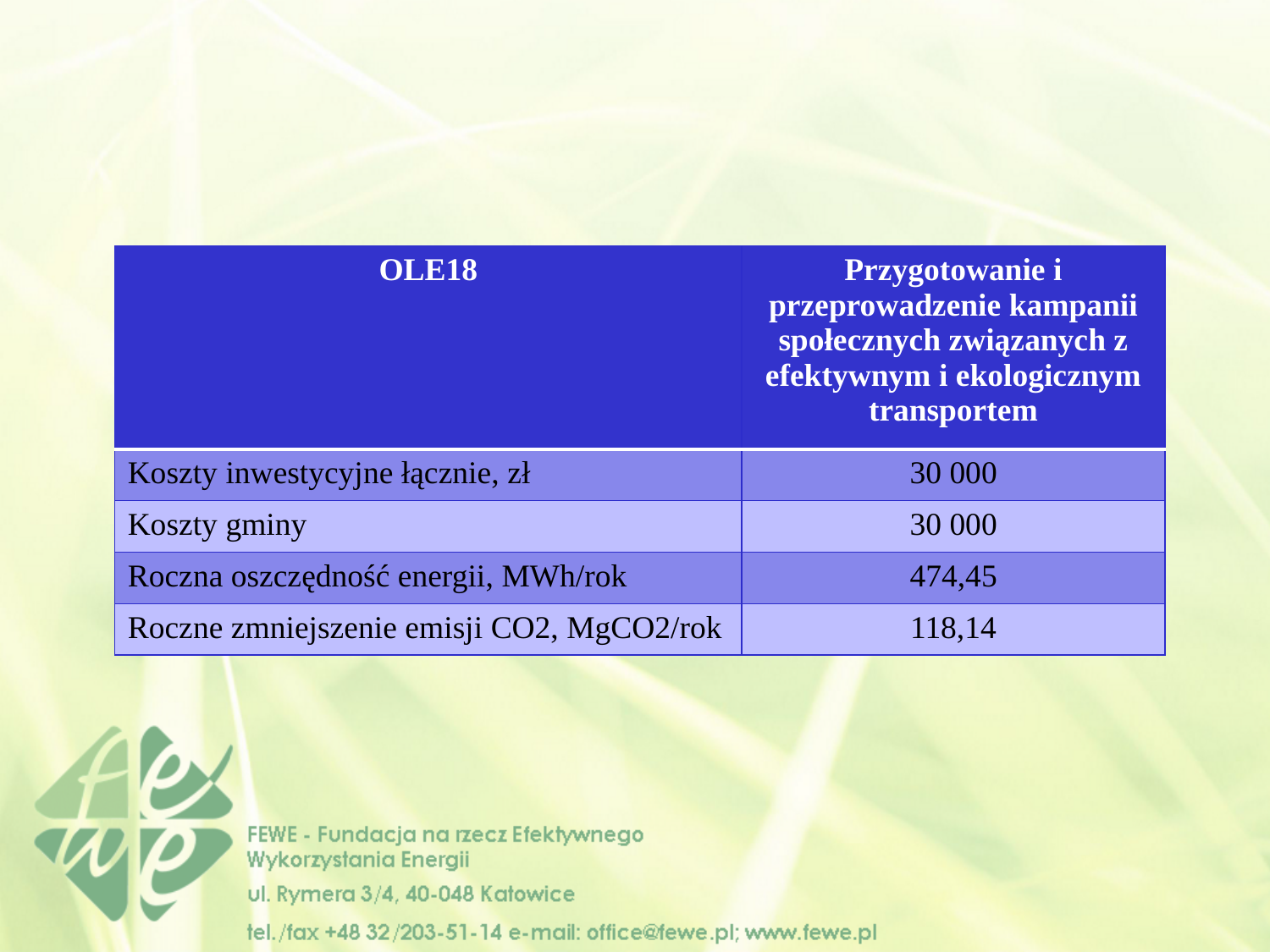

| OLE18 | Przygotowanie i przeprowadzenie kampanii społecznych związanych z efektywnym i ekologicznym transportem |
| --- | --- |
| Koszty inwestycyjne łącznie, zł | 30 000 |
| Koszty gminy | 30 000 |
| Roczna oszczędność energii, MWh/rok | 474,45 |
| Roczne zmniejszenie emisji CO2, MgCO2/rok | 118,14 |